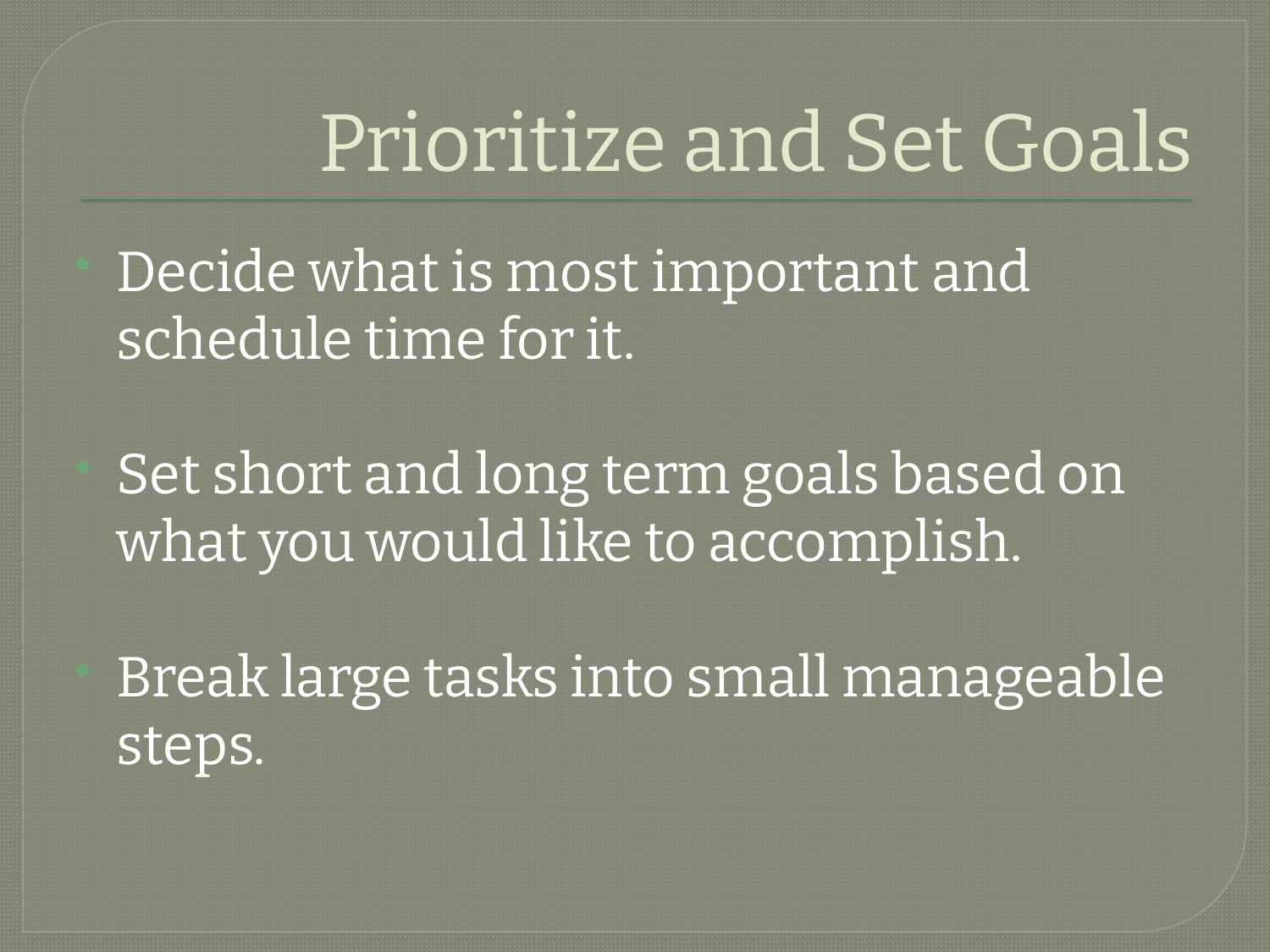

# Prioritize and Set Goals
Decide what is most important and schedule time for it.

Set short and long term goals based on what you would like to accomplish.

Break large tasks into small manageable steps.